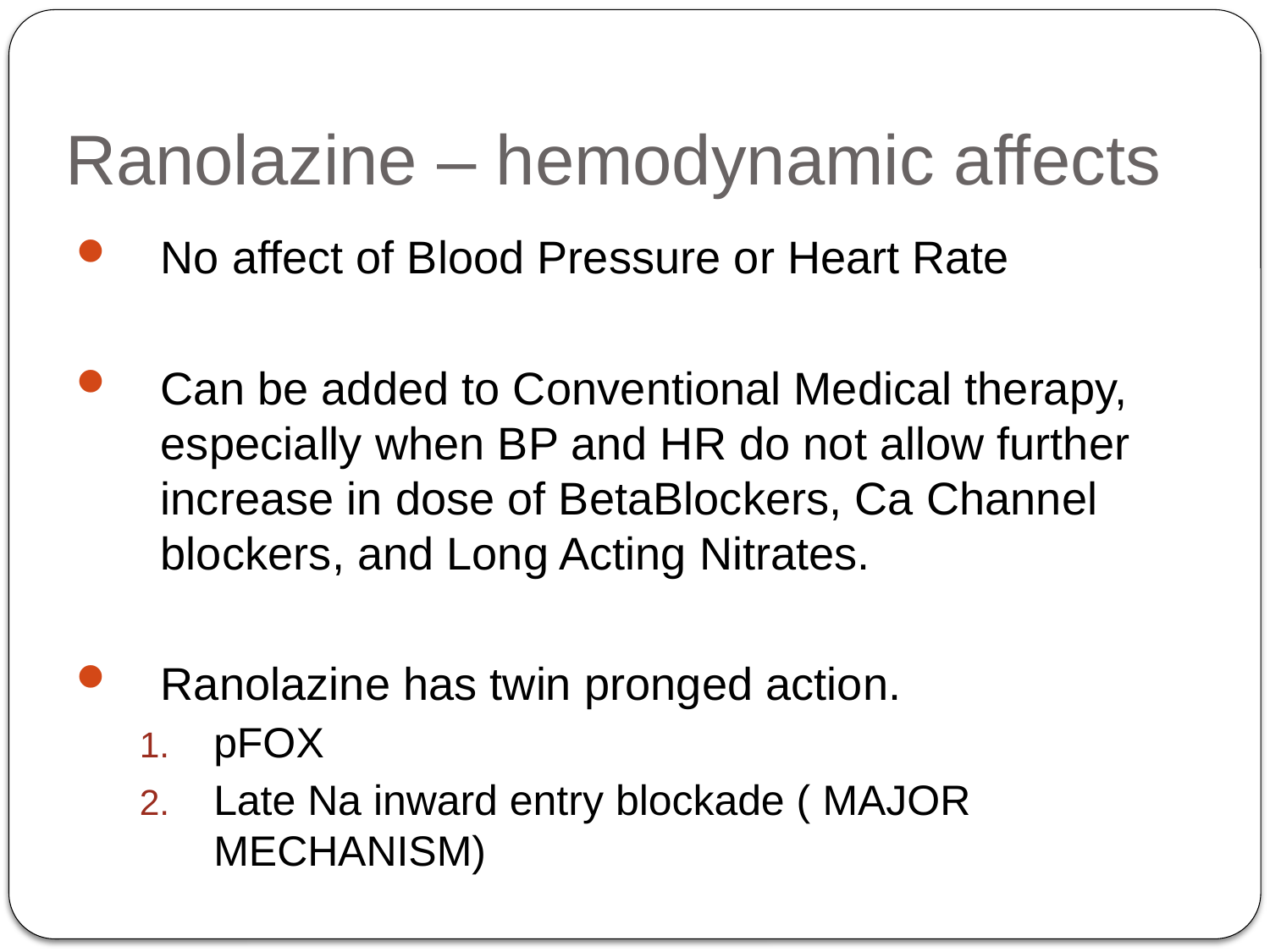

# Ranolazine – hemodynamic affects
No affect of Blood Pressure or Heart Rate

Can be added to Conventional Medical therapy, especially when BP and HR do not allow further increase in dose of BetaBlockers, Ca Channel blockers, and Long Acting Nitrates.

Ranolazine has twin pronged action.
pFOX
Late Na inward entry blockade ( MAJOR MECHANISM)